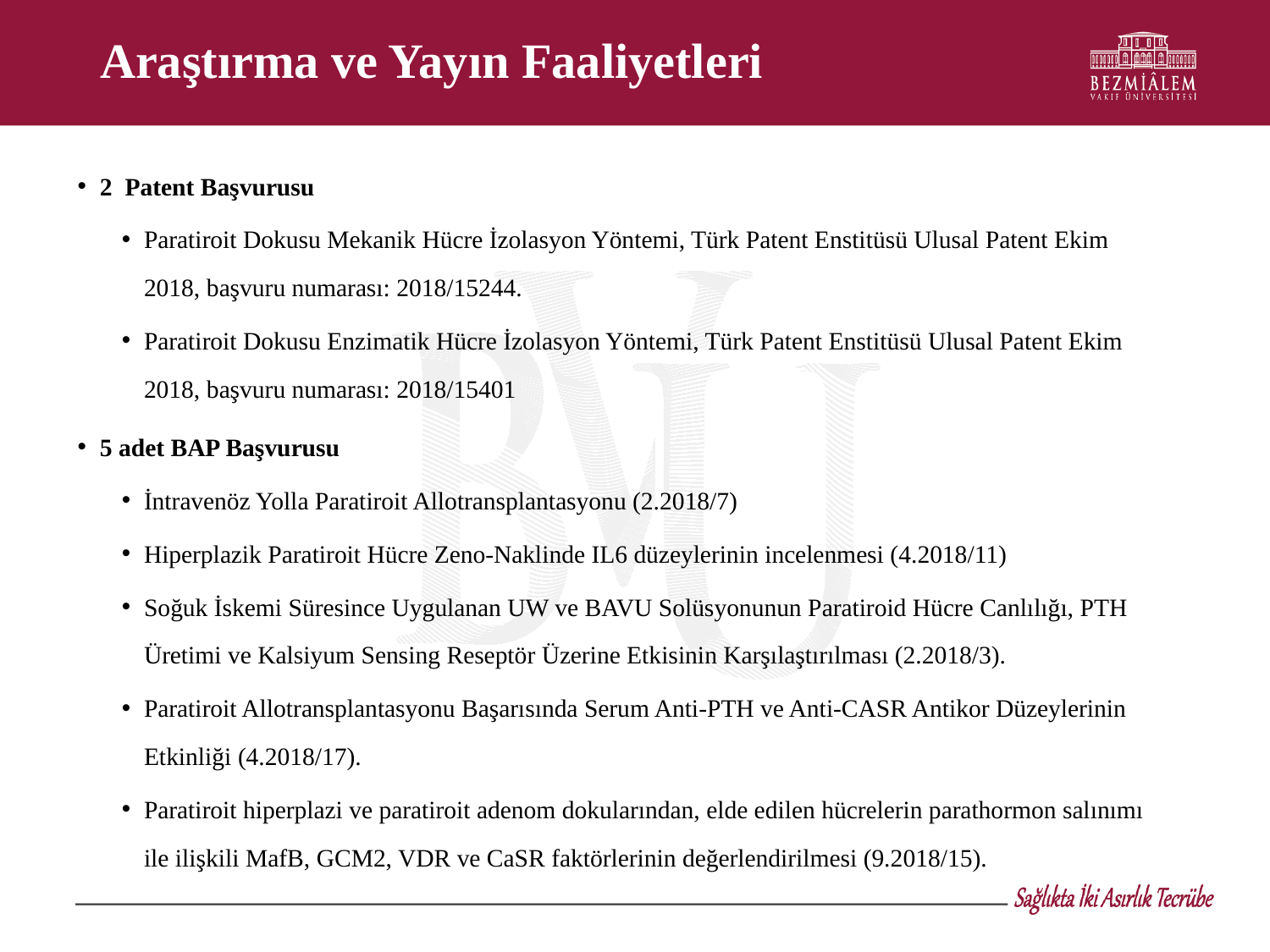

# Araştırma ve Yayın Faaliyetleri
2  Patent Başvurusu
Paratiroit Dokusu Mekanik Hücre İzolasyon Yöntemi, Türk Patent Enstitüsü Ulusal Patent Ekim 2018, başvuru numarası: 2018/15244.
Paratiroit Dokusu Enzimatik Hücre İzolasyon Yöntemi, Türk Patent Enstitüsü Ulusal Patent Ekim 2018, başvuru numarası: 2018/15401
5 adet BAP Başvurusu
İntravenöz Yolla Paratiroit Allotransplantasyonu (2.2018/7)
Hiperplazik Paratiroit Hücre Zeno-Naklinde IL6 düzeylerinin incelenmesi (4.2018/11)
Soğuk İskemi Süresince Uygulanan UW ve BAVU Solüsyonunun Paratiroid Hücre Canlılığı, PTH Üretimi ve Kalsiyum Sensing Reseptör Üzerine Etkisinin Karşılaştırılması (2.2018/3).
Paratiroit Allotransplantasyonu Başarısında Serum Anti-PTH ve Anti-CASR Antikor Düzeylerinin Etkinliği (4.2018/17).
Paratiroit hiperplazi ve paratiroit adenom dokularından, elde edilen hücrelerin parathormon salınımı ile ilişkili MafB, GCM2, VDR ve CaSR faktörlerinin değerlendirilmesi (9.2018/15).